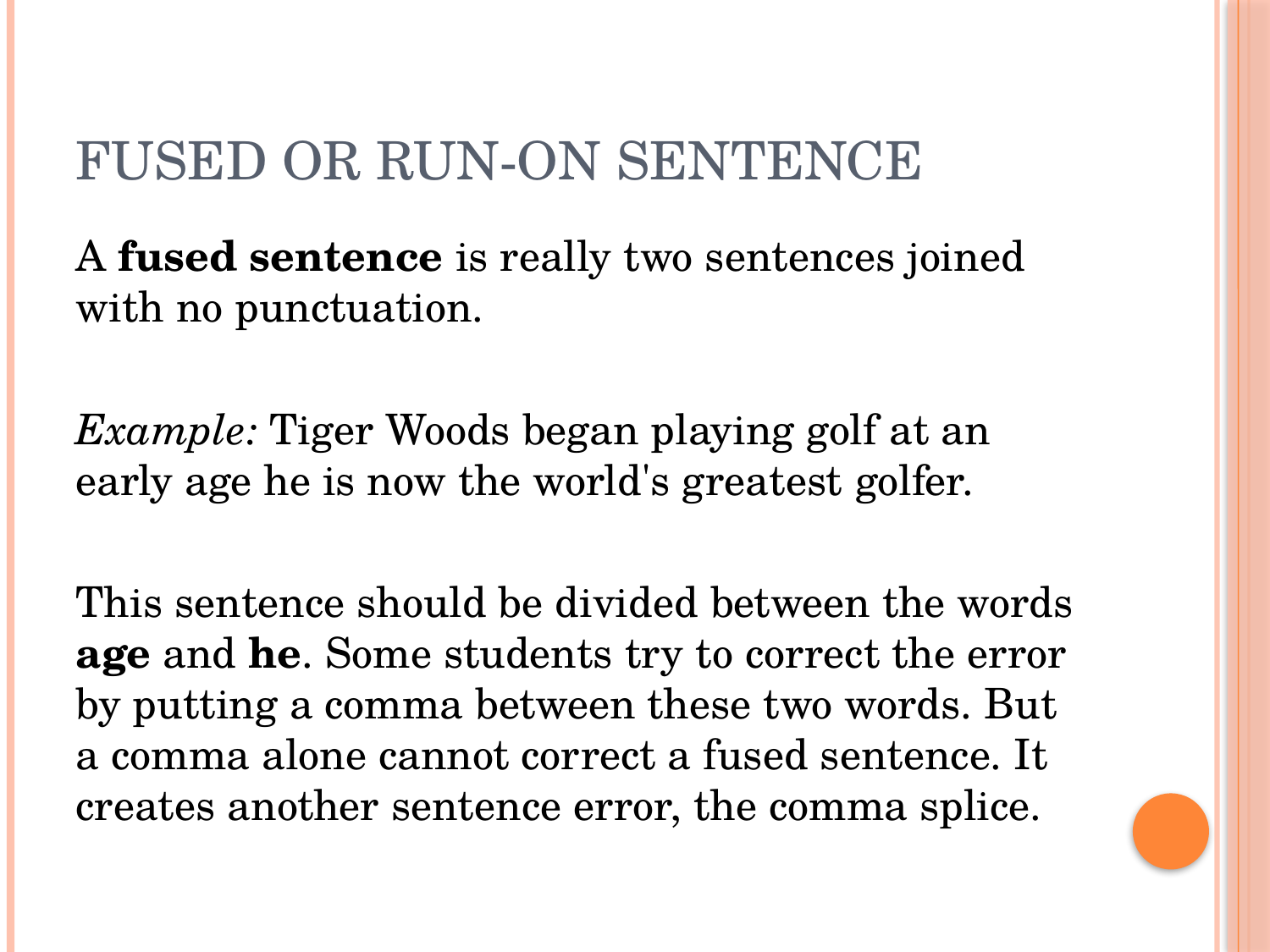

# Fused or run-on sentence
A fused sentence is really two sentences joined with no punctuation.

Example: Tiger Woods began playing golf at an early age he is now the world's greatest golfer.

This sentence should be divided between the words age and he. Some students try to correct the error by putting a comma between these two words. But a comma alone cannot correct a fused sentence. It creates another sentence error, the comma splice.